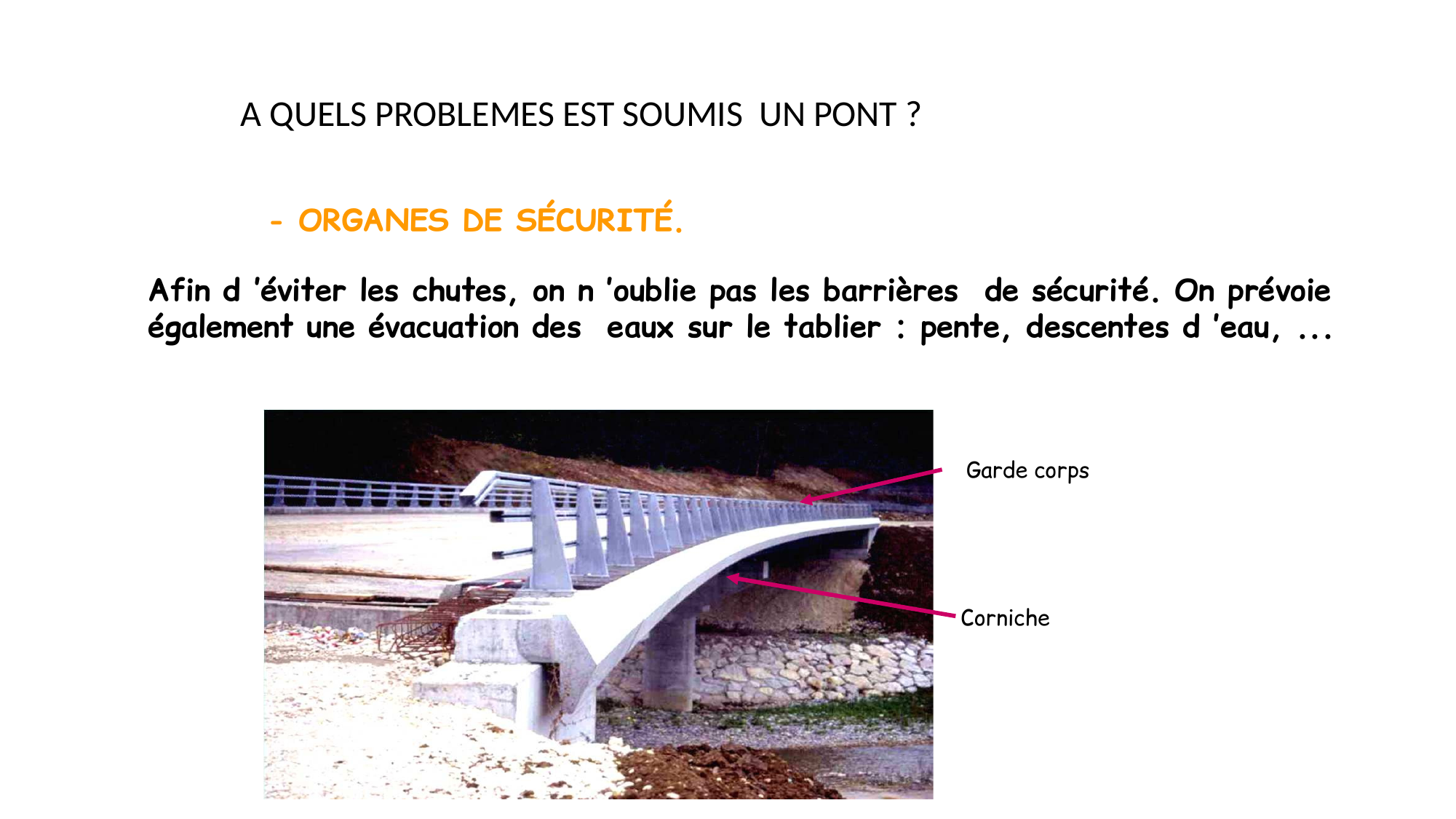

# A QUELS PROBLEMES EST SOUMIS  UN PONT ?
- ORGANES DE SÉCURITÉ.
Afin d ’éviter les chutes, on n ’oublie pas les barrières  de sécurité. On prévoie également une évacuation des  eaux sur le tablier : pente, descentes d ’eau, ...

Garde corps

Corniche